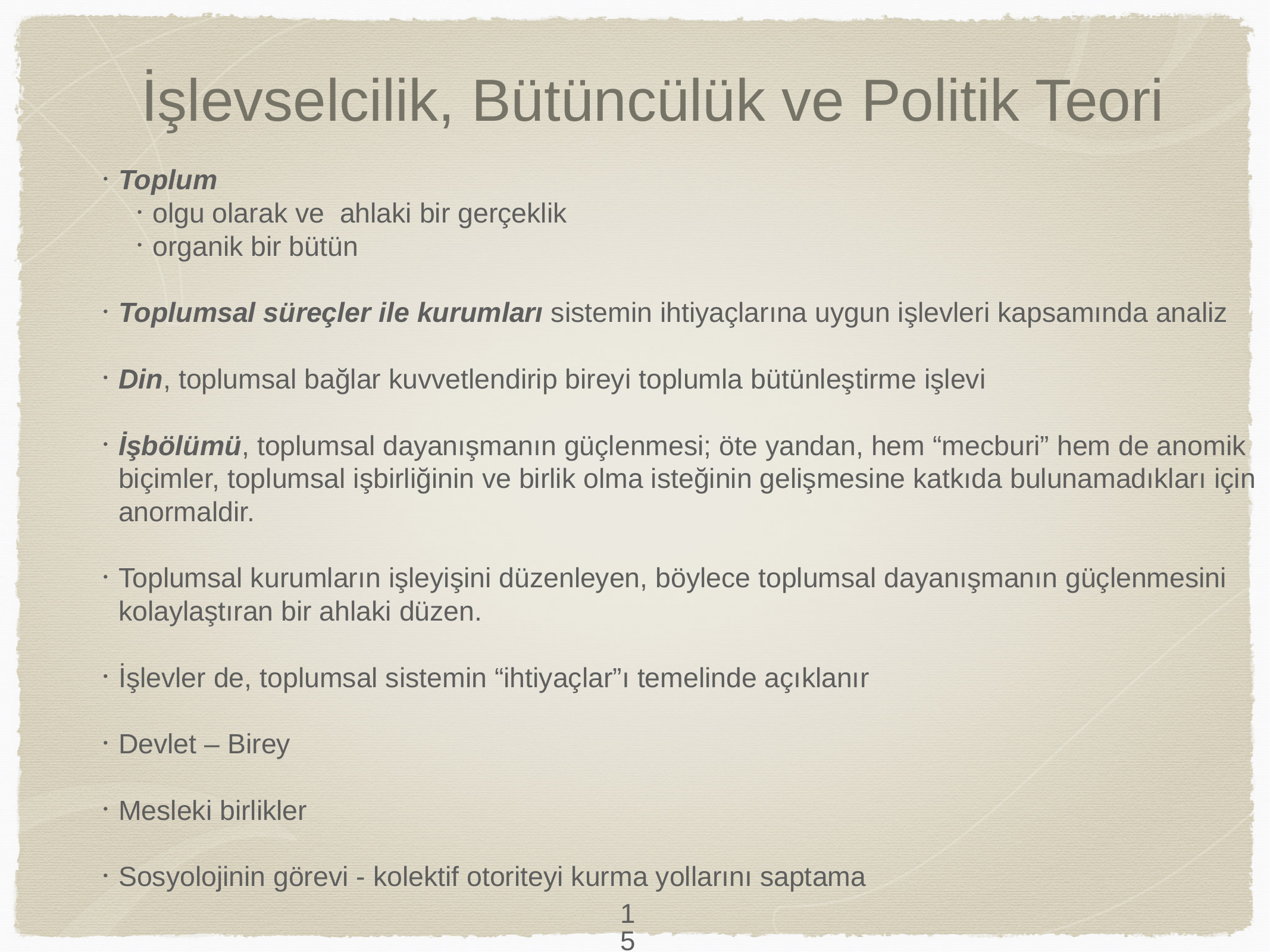

# İşlevselcilik, Bütüncülük ve Politik Teori
Toplum
olgu olarak ve  ahlaki bir gerçeklik
organik bir bütün

Toplumsal süreçler ile kurumları sistemin ihtiyaçlarına uygun işlevleri kapsamında analiz

Din, toplumsal bağlar kuvvetlendirip bireyi toplumla bütünleştirme işlevi

İşbölümü, toplumsal dayanışmanın güçlenmesi; öte yandan, hem “mecburi” hem de anomik biçimler, toplumsal işbirliğinin ve birlik olma isteğinin gelişmesine katkıda bulunamadıkları için anormaldir.

Toplumsal kurumların işleyişini düzenleyen, böylece toplumsal dayanışmanın güçlenmesini kolaylaştıran bir ahlaki düzen.

İşlevler de, toplumsal sistemin “ihtiyaçlar”ı temelinde açıklanır

Devlet – Birey

Mesleki birlikler

Sosyolojinin görevi - kolektif otoriteyi kurma yollarını saptama

15